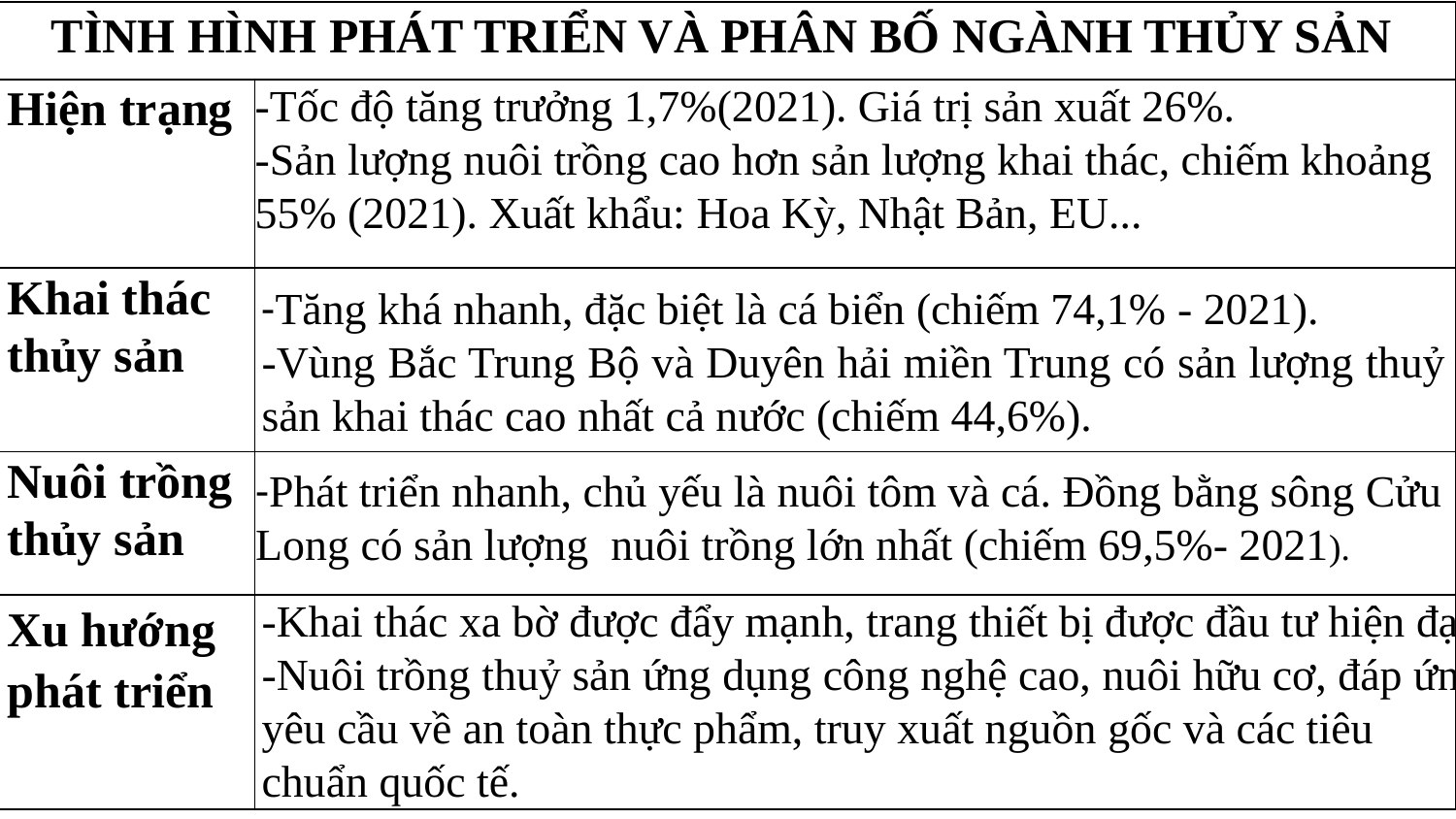

| TÌNH HÌNH PHÁT TRIỂN VÀ PHÂN BỐ NGÀNH THỦY SẢN |  |
| --- | --- |
| Hiện trạng |  |
| Khai thác thủy sản |  |
| Nuôi trồng thủy sản |  |
| Xu hướng phát triển |  |
-Tốc độ tăng trưởng 1,7%(2021). Giá trị sản xuất 26%.
-Sản lượng nuôi trồng cao hơn sản lượng khai thác, chiếm khoảng 55% (2021). Xuất khẩu: Hoa Kỳ, Nhật Bản, EU...
-Tăng khá nhanh, đặc biệt là cá biển (chiếm 74,1% - 2021).
-Vùng Bắc Trung Bộ và Duyên hải miền Trung có sản lượng thuỷ sản khai thác cao nhất cả nước (chiếm 44,6%).
-Phát triển nhanh, chủ yếu là nuôi tôm và cá. Đồng bằng sông Cửu Long có sản lượng  nuôi trồng lớn nhất (chiếm 69,5%- 2021).
-Khai thác xa bờ được đẩy mạnh, trang thiết bị được đầu tư hiện đại.
-Nuôi trồng thuỷ sản ứng dụng công nghệ cao, nuôi hữu cơ, đáp ứng yêu cầu về an toàn thực phẩm, truy xuất nguồn gốc và các tiêu chuẩn quốc tế.